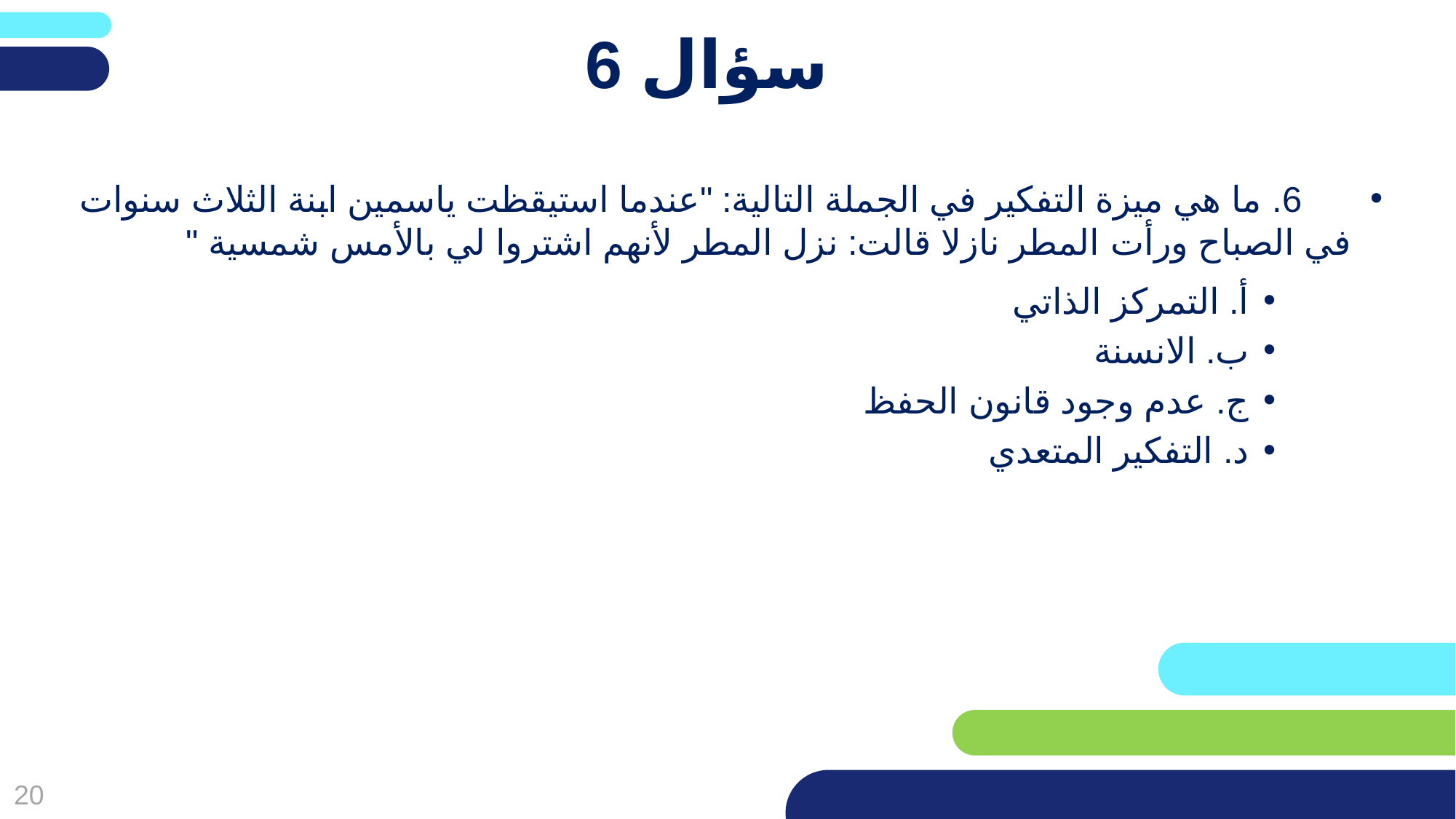

פריסה 2
(הפריסות שונות זו מזו במיקום תיבות הטקסט וגרפיקת הרקע,
ותוכלו לגוון ביניהן)
# سؤال 6

     6. ما هي ميزة التفكير في الجملة التالية: "عندما استيقظت ياسمين ابنة الثلاث سنوات في الصباح ورأت 	المطر نازلا قالت: نزل المطر لأنهم اشتروا لي بالأمس شمسية "
أ. التمركز الذاتي
ب. الانسنة
ج. عدم وجود قانون الحفظ
د. التفكير المتعدي

את השקופית הזו תוכלו לשכפל, על מנת ליצור שקופיות נוספות הזהות לה – אליהן תוכלו להכניס את התכנים.

כדי לשכפל אותה, לחצו עליה קליק ימיני בתפריט השקופיות בצד ובחרו
"שכפל שקופית" או "Duplicate Slide"
(מחקו ריבוע זה לאחר הקריאה)